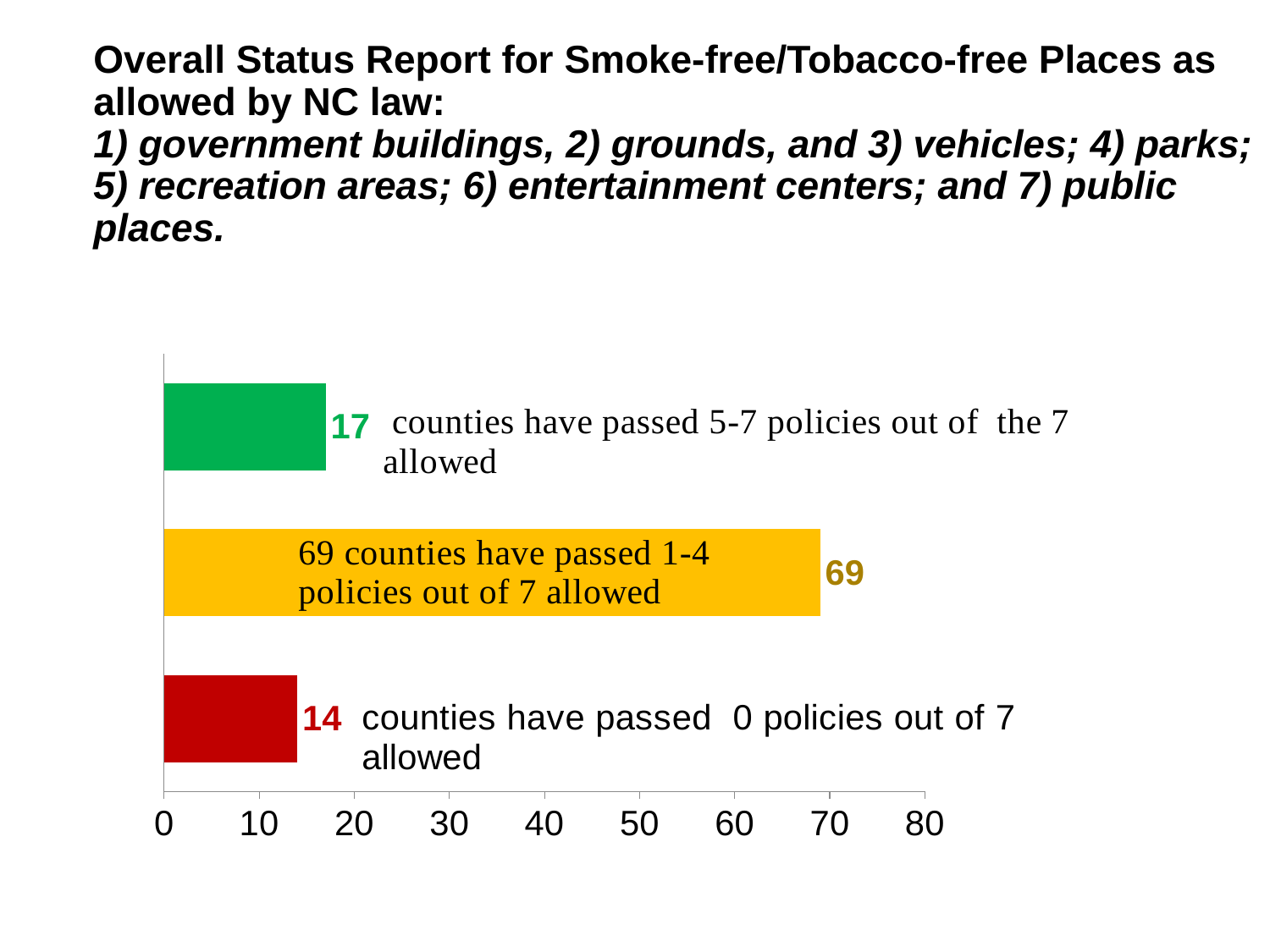

Overall Status Report for Smoke-free/Tobacco-free Places as allowed by NC law:
1) government buildings, 2) grounds, and 3) vehicles; 4) parks; 5) recreation areas; 6) entertainment centers; and 7) public places.

### Chart

| Category |  |
|---|---|
| 0 | 14.0 |
| 1 to 4 | 69.0 |
| 5 to 7 | 17.0 |